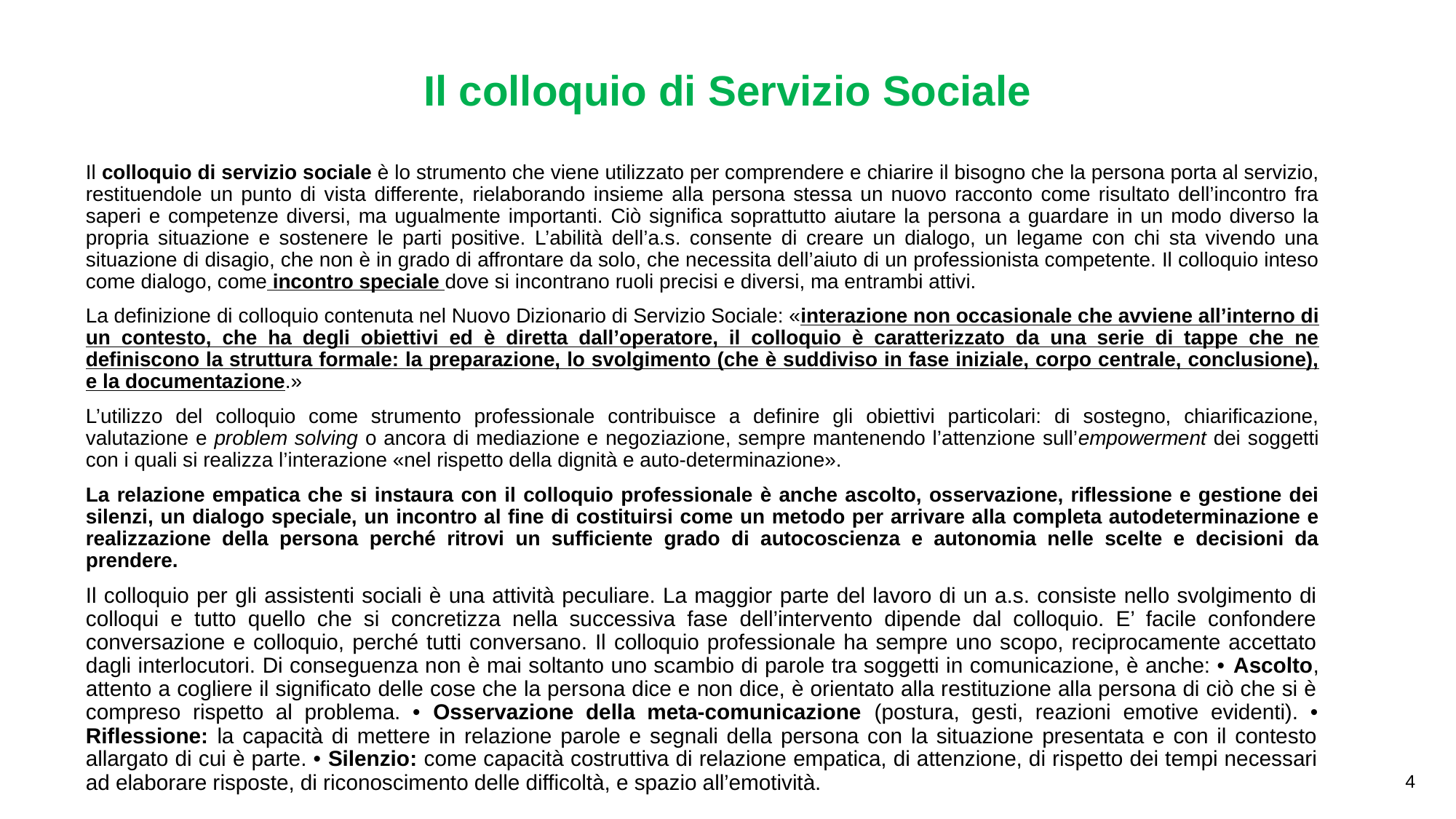

# Il colloquio di Servizio Sociale
Il colloquio di servizio sociale è lo strumento che viene utilizzato per comprendere e chiarire il bisogno che la persona porta al servizio, restituendole un punto di vista differente, rielaborando insieme alla persona stessa un nuovo racconto come risultato dell’incontro fra saperi e competenze diversi, ma ugualmente importanti. Ciò significa soprattutto aiutare la persona a guardare in un modo diverso la propria situazione e sostenere le parti positive. L’abilità dell’a.s. consente di creare un dialogo, un legame con chi sta vivendo una situazione di disagio, che non è in grado di affrontare da solo, che necessita dell’aiuto di un professionista competente. Il colloquio inteso come dialogo, come incontro speciale dove si incontrano ruoli precisi e diversi, ma entrambi attivi.
La definizione di colloquio contenuta nel Nuovo Dizionario di Servizio Sociale: «interazione non occasionale che avviene all’interno di un contesto, che ha degli obiettivi ed è diretta dall’operatore, il colloquio è caratterizzato da una serie di tappe che ne definiscono la struttura formale: la preparazione, lo svolgimento (che è suddiviso in fase iniziale, corpo centrale, conclusione), e la documentazione.»
L’utilizzo del colloquio come strumento professionale contribuisce a definire gli obiettivi particolari: di sostegno, chiarificazione, valutazione e problem solving o ancora di mediazione e negoziazione, sempre mantenendo l’attenzione sull’empowerment dei soggetti con i quali si realizza l’interazione «nel rispetto della dignità e auto-determinazione».
La relazione empatica che si instaura con il colloquio professionale è anche ascolto, osservazione, riflessione e gestione dei silenzi, un dialogo speciale, un incontro al fine di costituirsi come un metodo per arrivare alla completa autodeterminazione e realizzazione della persona perché ritrovi un sufficiente grado di autocoscienza e autonomia nelle scelte e decisioni da prendere.
Il colloquio per gli assistenti sociali è una attività peculiare. La maggior parte del lavoro di un a.s. consiste nello svolgimento di colloqui e tutto quello che si concretizza nella successiva fase dell’intervento dipende dal colloquio. E’ facile confondere conversazione e colloquio, perché tutti conversano. Il colloquio professionale ha sempre uno scopo, reciprocamente accettato dagli interlocutori. Di conseguenza non è mai soltanto uno scambio di parole tra soggetti in comunicazione, è anche: • Ascolto, attento a cogliere il significato delle cose che la persona dice e non dice, è orientato alla restituzione alla persona di ciò che si è compreso rispetto al problema. • Osservazione della meta-comunicazione (postura, gesti, reazioni emotive evidenti). • Riflessione: la capacità di mettere in relazione parole e segnali della persona con la situazione presentata e con il contesto allargato di cui è parte. • Silenzio: come capacità costruttiva di relazione empatica, di attenzione, di rispetto dei tempi necessari ad elaborare risposte, di riconoscimento delle difficoltà, e spazio all’emotività.

4